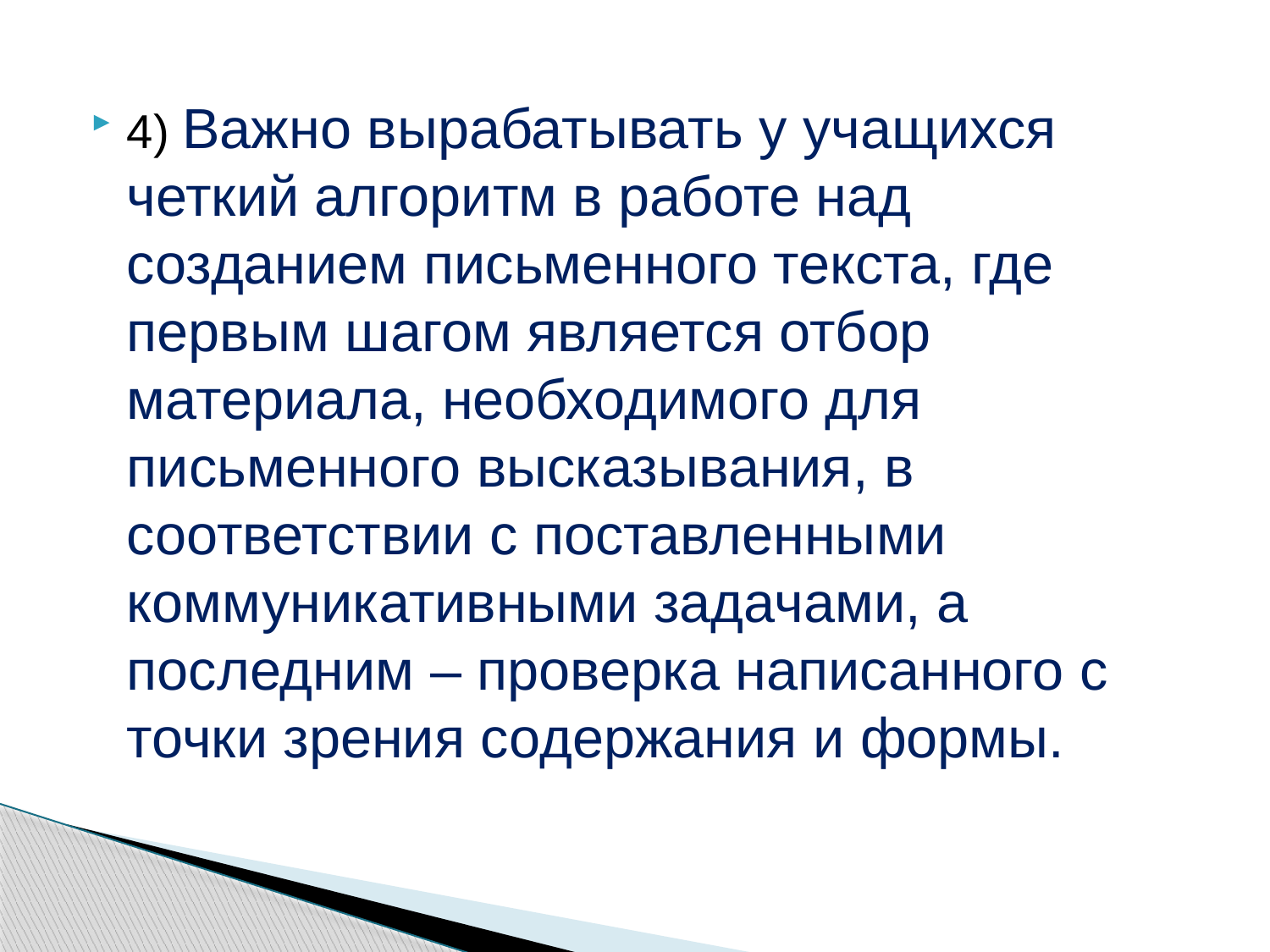

#
4) Важно вырабатывать у учащихся четкий алгоритм в работе над созданием письменного текста, где первым шагом является отбор материала, необходимого для письменного высказывания, в соответствии с поставленными коммуникативными задачами, а последним – проверка написанного с точки зрения содержания и формы.